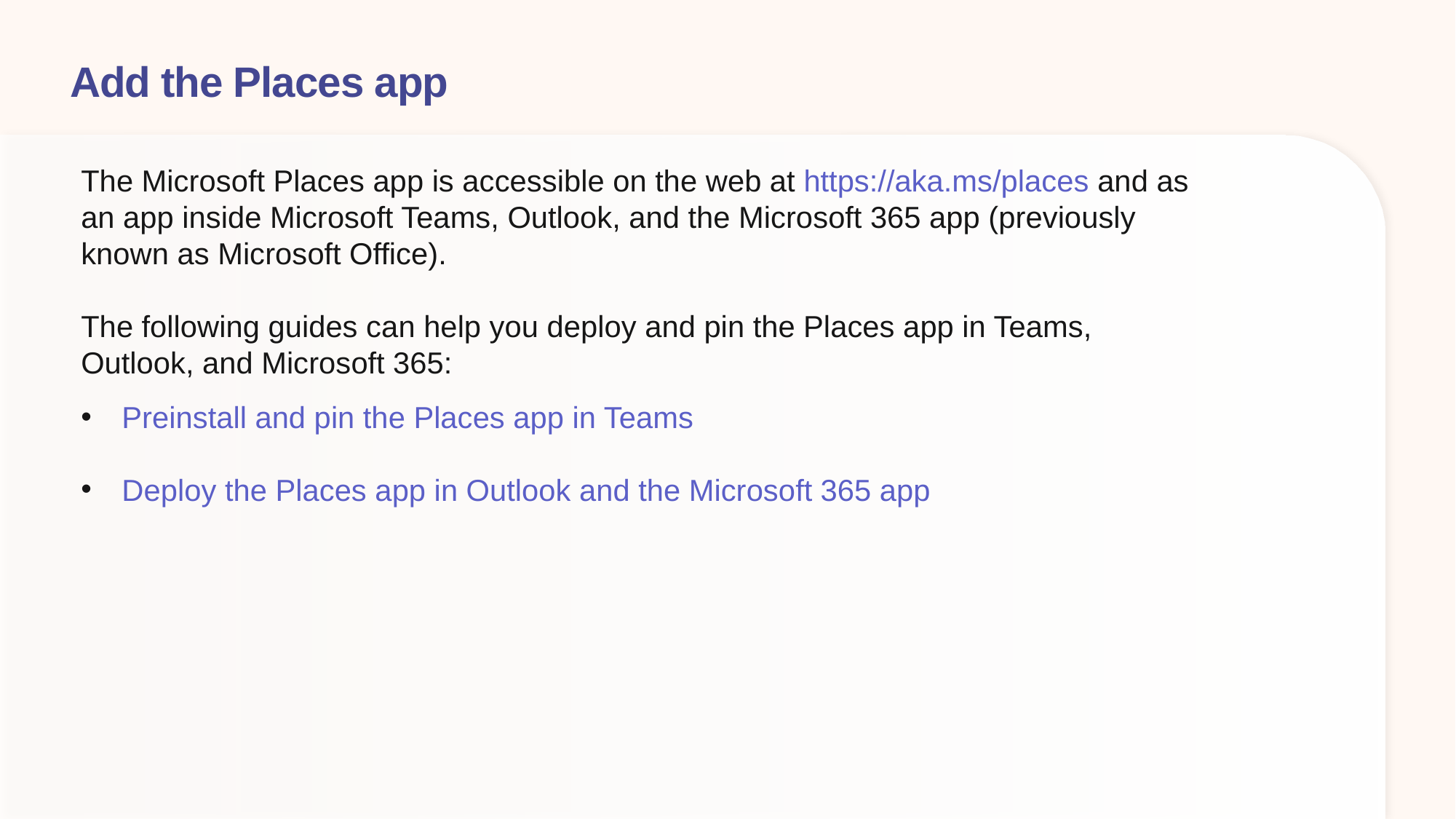

# Add the Places app
The Microsoft Places app is accessible on the web at https://aka.ms/places and as an app inside Microsoft Teams, Outlook, and the Microsoft 365 app (previously known as Microsoft Office).

The following guides can help you deploy and pin the Places app in Teams, Outlook, and Microsoft 365:
Preinstall and pin the Places app in Teams
Deploy the Places app in Outlook and the Microsoft 365 app